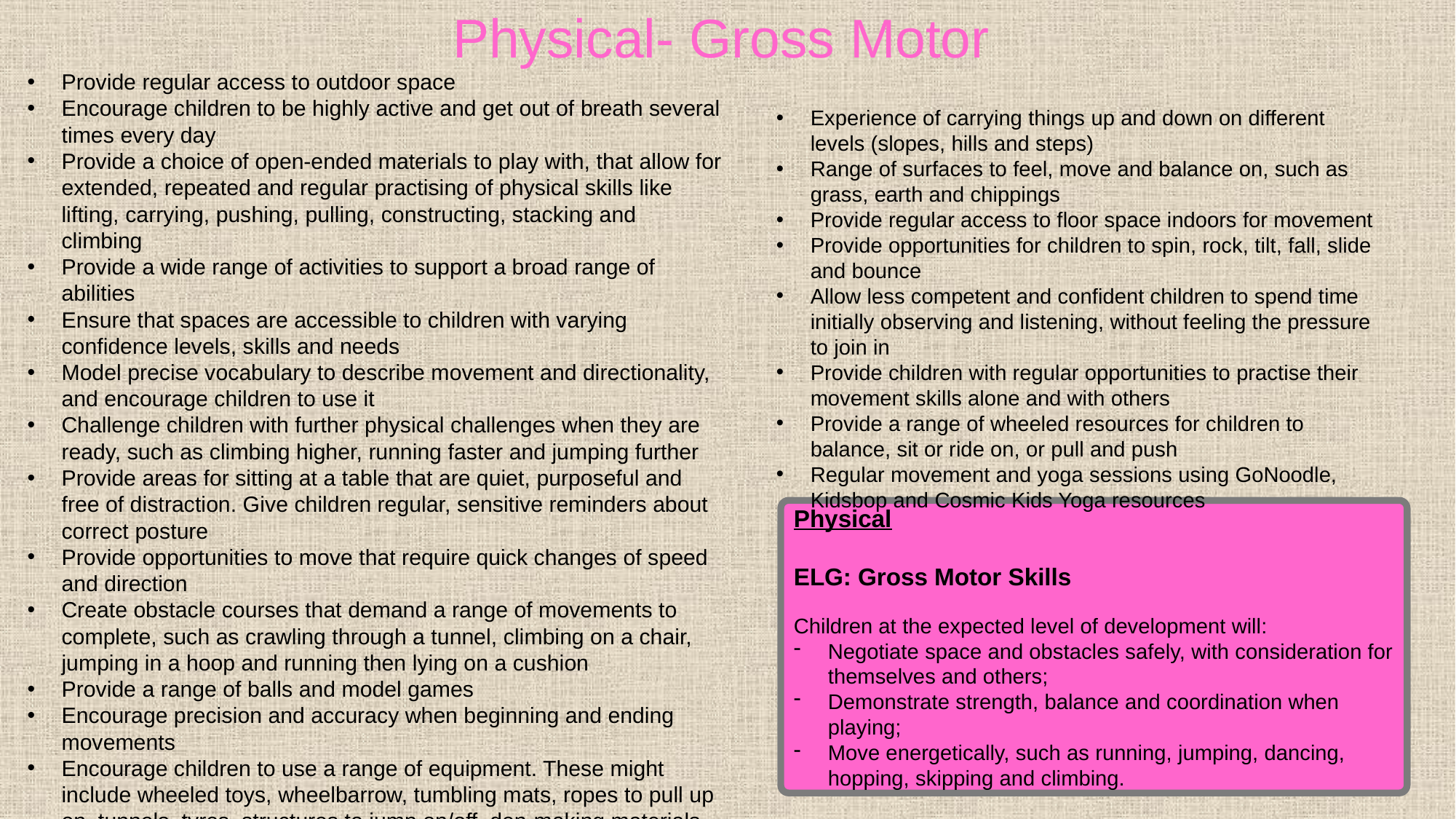

# Physical- Gross Motor
Provide regular access to outdoor space
Encourage children to be highly active and get out of breath several times every day
Provide a choice of open-ended materials to play with, that allow for extended, repeated and regular practising of physical skills like lifting, carrying, pushing, pulling, constructing, stacking and climbing
Provide a wide range of activities to support a broad range of abilities
Ensure that spaces are accessible to children with varying confidence levels, skills and needs
Model precise vocabulary to describe movement and directionality, and encourage children to use it
Challenge children with further physical challenges when they are ready, such as climbing higher, running faster and jumping further
Provide areas for sitting at a table that are quiet, purposeful and free of distraction. Give children regular, sensitive reminders about correct posture
Provide opportunities to move that require quick changes of speed and direction
Create obstacle courses that demand a range of movements to complete, such as crawling through a tunnel, climbing on a chair, jumping in a hoop and running then lying on a cushion
Provide a range of balls and model games
Encourage precision and accuracy when beginning and ending movements
Encourage children to use a range of equipment. These might include wheeled toys, wheelbarrow, tumbling mats, ropes to pull up on, tunnels, tyres, structures to jump on/off, den-making materials, logs and planks to balance on, A-frames and ladders, climbing walls, and places to swing.

Experience of carrying things up and down on different levels (slopes, hills and steps)
Range of surfaces to feel, move and balance on, such as grass, earth and chippings
Provide regular access to floor space indoors for movement
Provide opportunities for children to spin, rock, tilt, fall, slide and bounce
Allow less competent and confident children to spend time initially observing and listening, without feeling the pressure to join in
Provide children with regular opportunities to practise their movement skills alone and with others
Provide a range of wheeled resources for children to balance, sit or ride on, or pull and push
Regular movement and yoga sessions using GoNoodle, Kidsbop and Cosmic Kids Yoga resources
Physical

ELG: Gross Motor Skills

Children at the expected level of development will:
Negotiate space and obstacles safely, with consideration for themselves and others;
Demonstrate strength, balance and coordination when playing;
Move energetically, such as running, jumping, dancing, hopping, skipping and climbing.